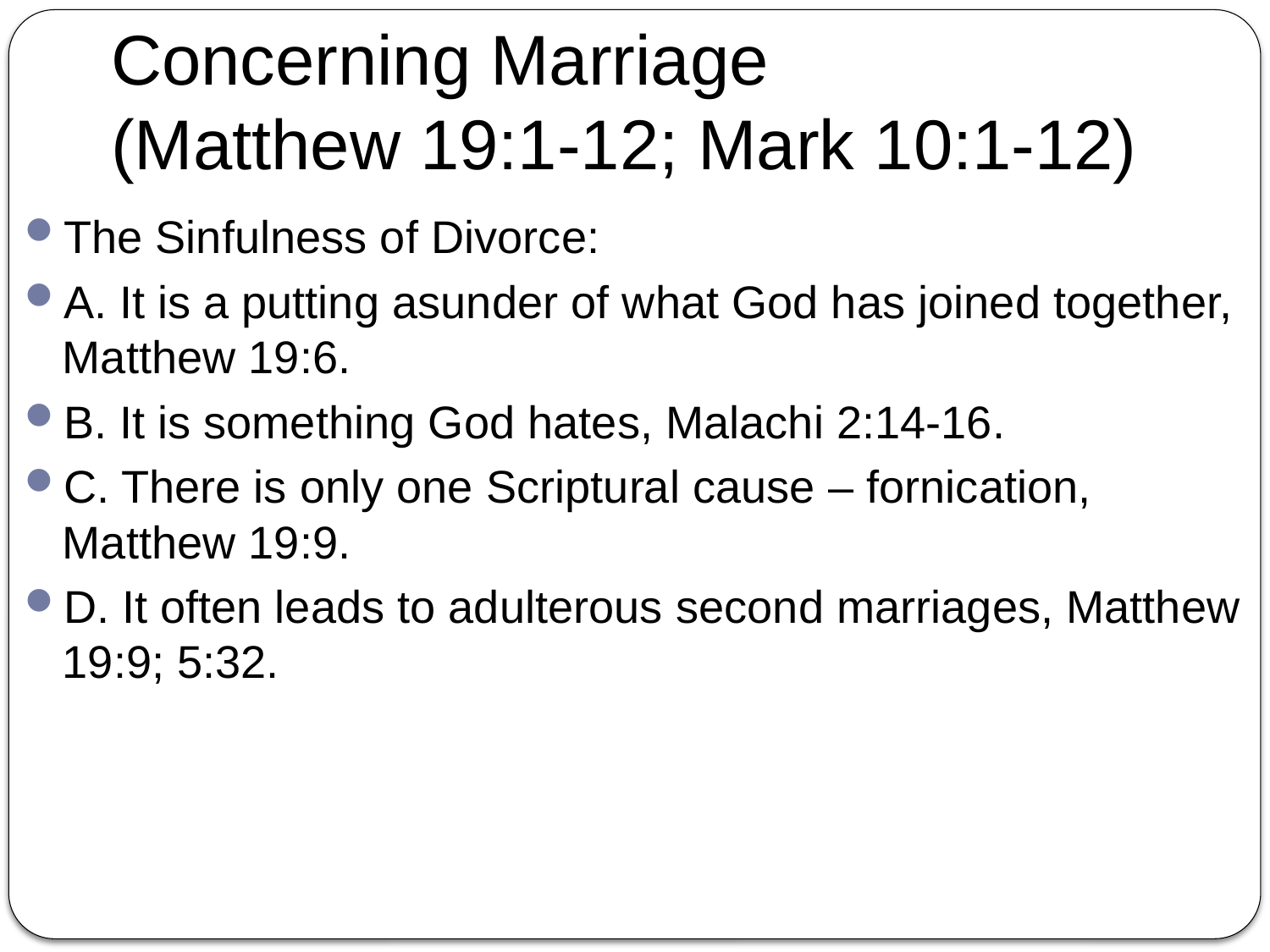

# Concerning Marriage (Matthew 19:1-12; Mark 10:1-12)
The Sinfulness of Divorce:
A. It is a putting asunder of what God has joined together,
Matthew 19:6.
B. It is something God hates, Malachi 2:14-16.
C. There is only one Scriptural cause – fornication, Matthew 19:9.
D. It often leads to adulterous second marriages, Matthew 19:9; 5:32.